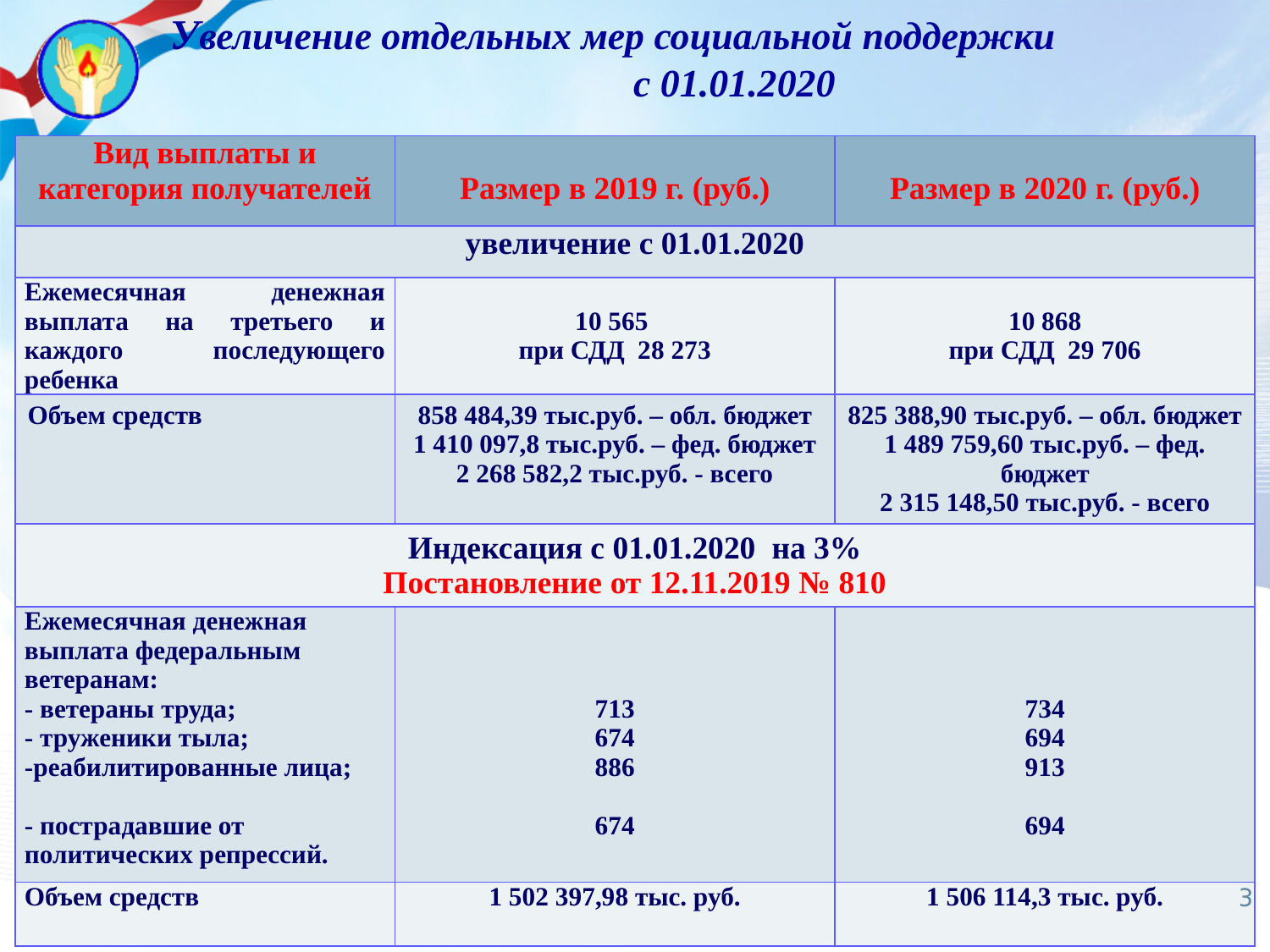

# Увеличение отдельных мер социальной поддержки                          с 01.01.2020
| Вид выплаты и категория получателей | Размер в 2019 г. (руб.) | Размер в 2020 г. (руб.) |
| --- | --- | --- |
| увеличение с 01.01.2020 |  |  |
| Ежемесячная денежная выплата на третьего и каждого последующего ребенка | 10 565 при СДД 28 273 | 10 868 при СДД 29 706 |
| Объем средств | 858 484,39 тыс.руб. – обл. бюджет 1 410 097,8 тыс.руб. – фед. бюджет 2 268 582,2 тыс.руб. - всего | 825 388,90 тыс.руб. – обл. бюджет 1 489 759,60 тыс.руб. – фед. бюджет 2 315 148,50 тыс.руб. - всего |
| Индексация с 01.01.2020 на 3% Постановление от 12.11.2019 № 810 |  |  |
| Ежемесячная денежная выплата федеральным ветеранам: - ветераны труда; - труженики тыла; -реабилитированные лица; - пострадавшие от политических репрессий. | 713 674 886 674 | 734 694 913 694 |
| Объем средств | 1 502 397,98 тыс. руб. | 1 506 114,3 тыс. руб. |
3